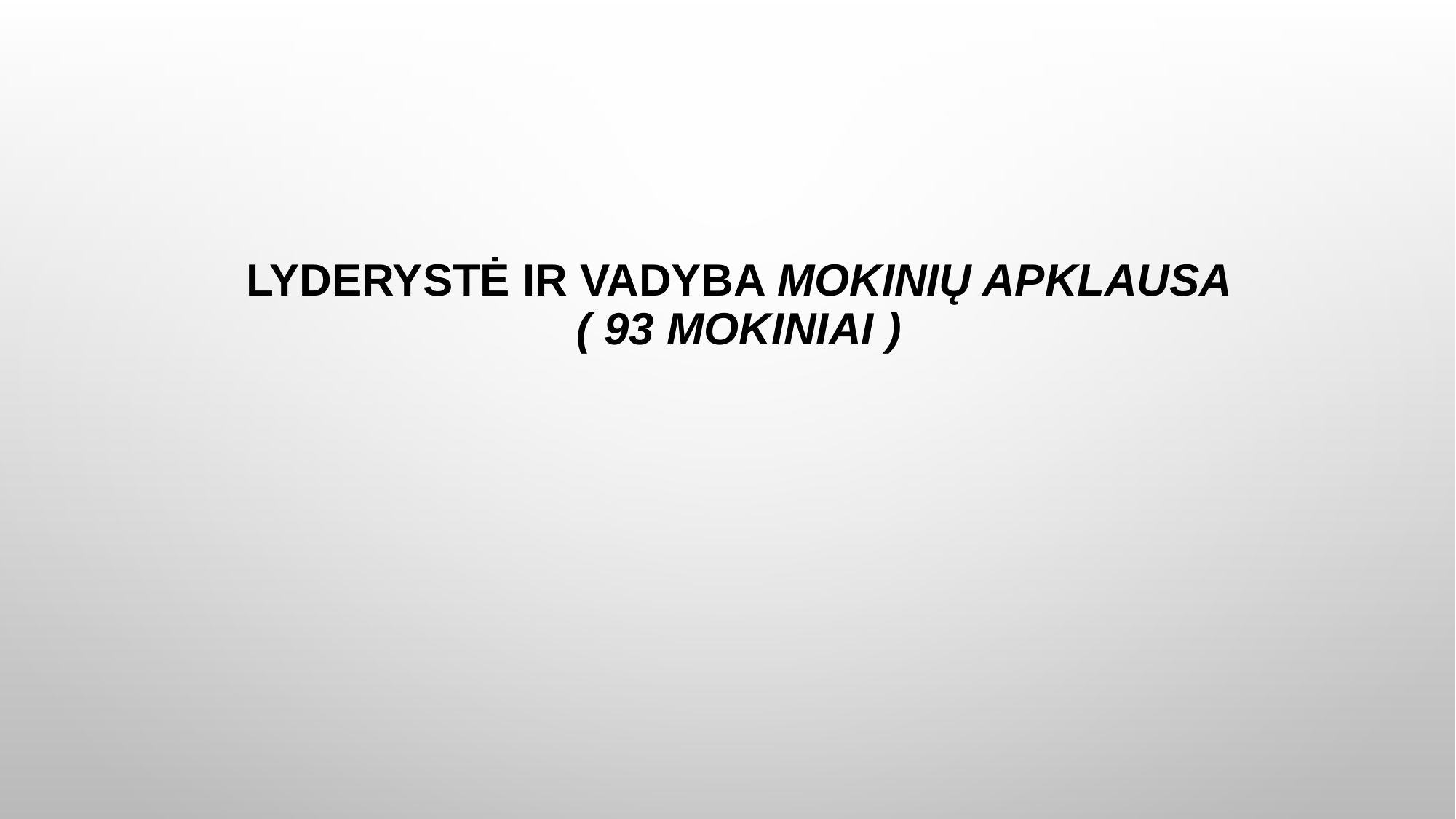

# LYDERYSTĖ IR VADYBA MOKINIŲ APKLAUSA ( 93 mokiniai )